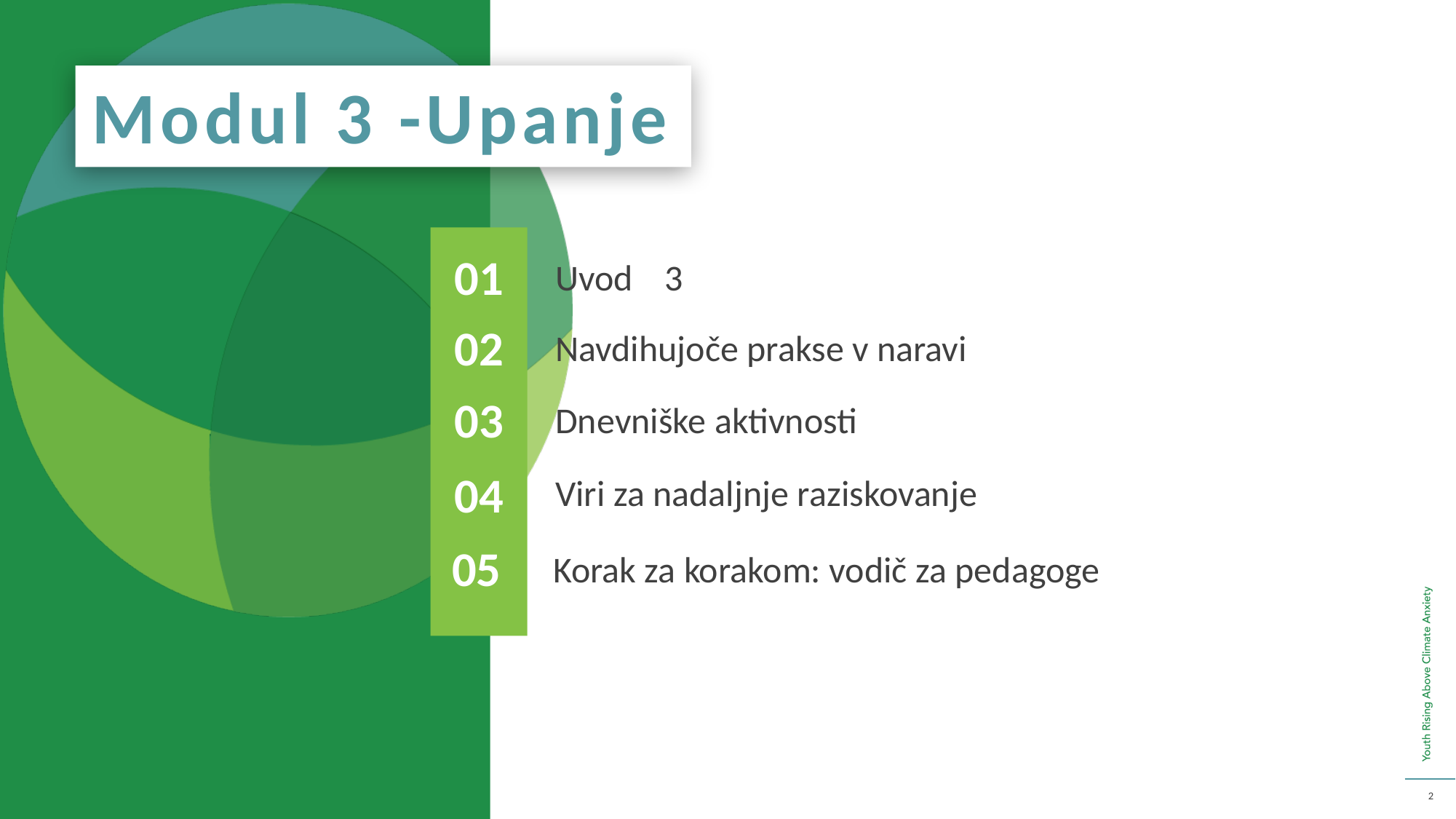

Modul 3 -Upanje

01
Uvod	3
02
Navdihujoče prakse v naravi

03
Dnevniške aktivnosti
04
Viri za nadaljnje raziskovanje
05
Korak za korakom: vodič za pedagoge